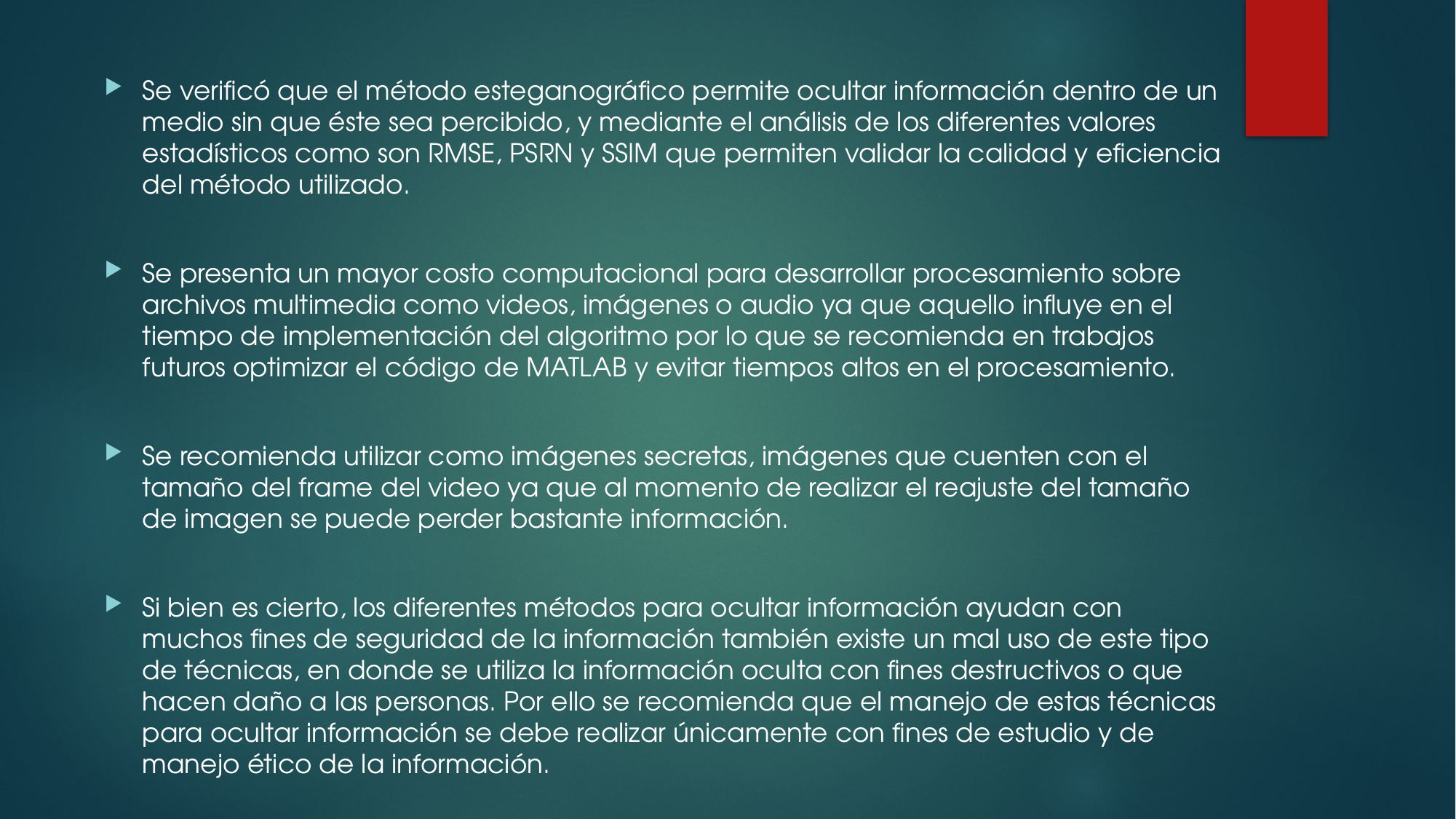

Se verificó que el método esteganográfico permite ocultar información dentro de un medio sin que éste sea percibido, y mediante el análisis de los diferentes valores estadísticos como son RMSE, PSRN y SSIM que permiten validar la calidad y eficiencia del método utilizado.

Se presenta un mayor costo computacional para desarrollar procesamiento sobre archivos multimedia como videos, imágenes o audio ya que aquello influye en el tiempo de implementación del algoritmo por lo que se recomienda en trabajos futuros optimizar el código de MATLAB y evitar tiempos altos en el procesamiento.

Se recomienda utilizar como imágenes secretas, imágenes que cuenten con el tamaño del frame del video ya que al momento de realizar el reajuste del tamaño de imagen se puede perder bastante información.

Si bien es cierto, los diferentes métodos para ocultar información ayudan con muchos fines de seguridad de la información también existe un mal uso de este tipo de técnicas, en donde se utiliza la información oculta con fines destructivos o que hacen daño a las personas. Por ello se recomienda que el manejo de estas técnicas para ocultar información se debe realizar únicamente con fines de estudio y de manejo ético de la información.